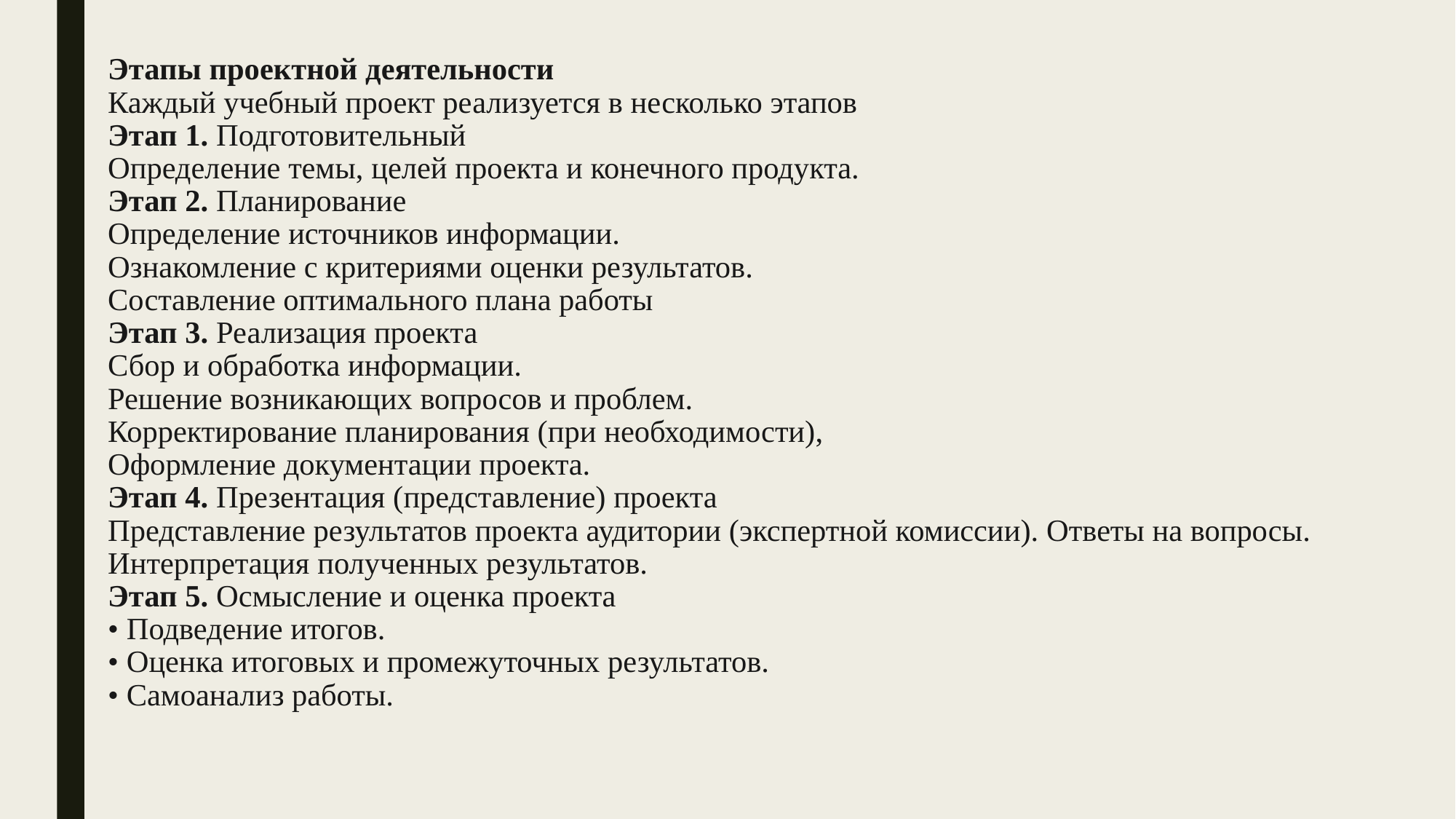

# Этапы проектной деятельности Каждый учебный проект реализуется в несколько этапов Этап 1. Подготовительный Определение темы, целей проекта и конечного продукта. Этап 2. Планирование Определение источников информации. Ознакомление с критериями оценки результатов. Составление оптимального плана работы Этап 3. Реализация проекта Сбор и обработка информации. Решение возникающих вопросов и проблем. Корректирование планирования (при необходимости), Оформление документации проекта. Этап 4. Презентация (представление) проекта Представление результатов проекта аудитории (экспертной комиссии). Ответы на вопросы. Интерпретация полученных результатов. Этап 5. Осмысление и оценка проекта • Подведение итогов. • Оценка итоговых и промежуточных результатов. • Самоанализ работы.